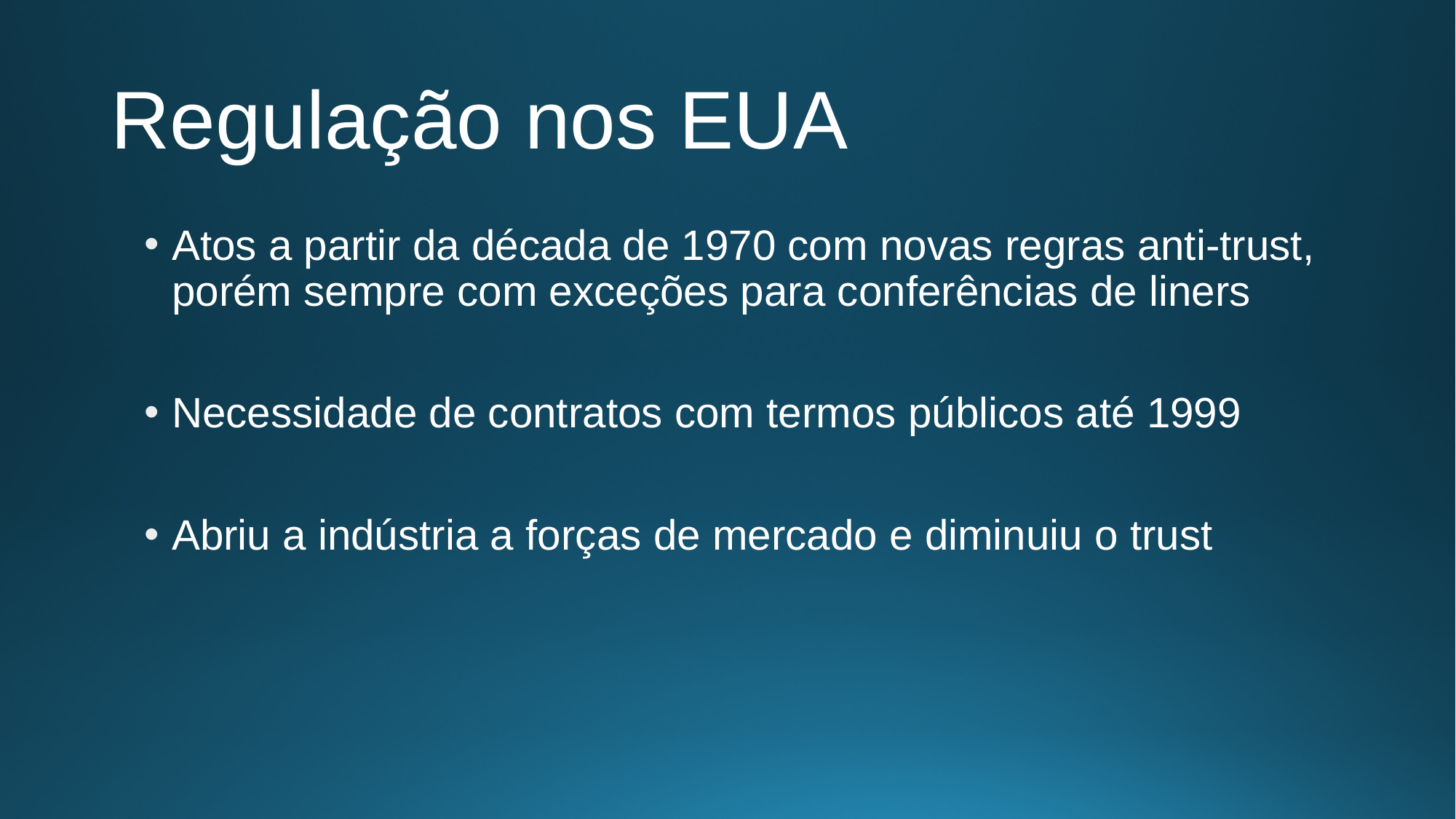

# Regulação nos EUA
Atos a partir da década de 1970 com novas regras anti-trust, porém sempre com exceções para conferências de liners

Necessidade de contratos com termos públicos até 1999

Abriu a indústria a forças de mercado e diminuiu o trust